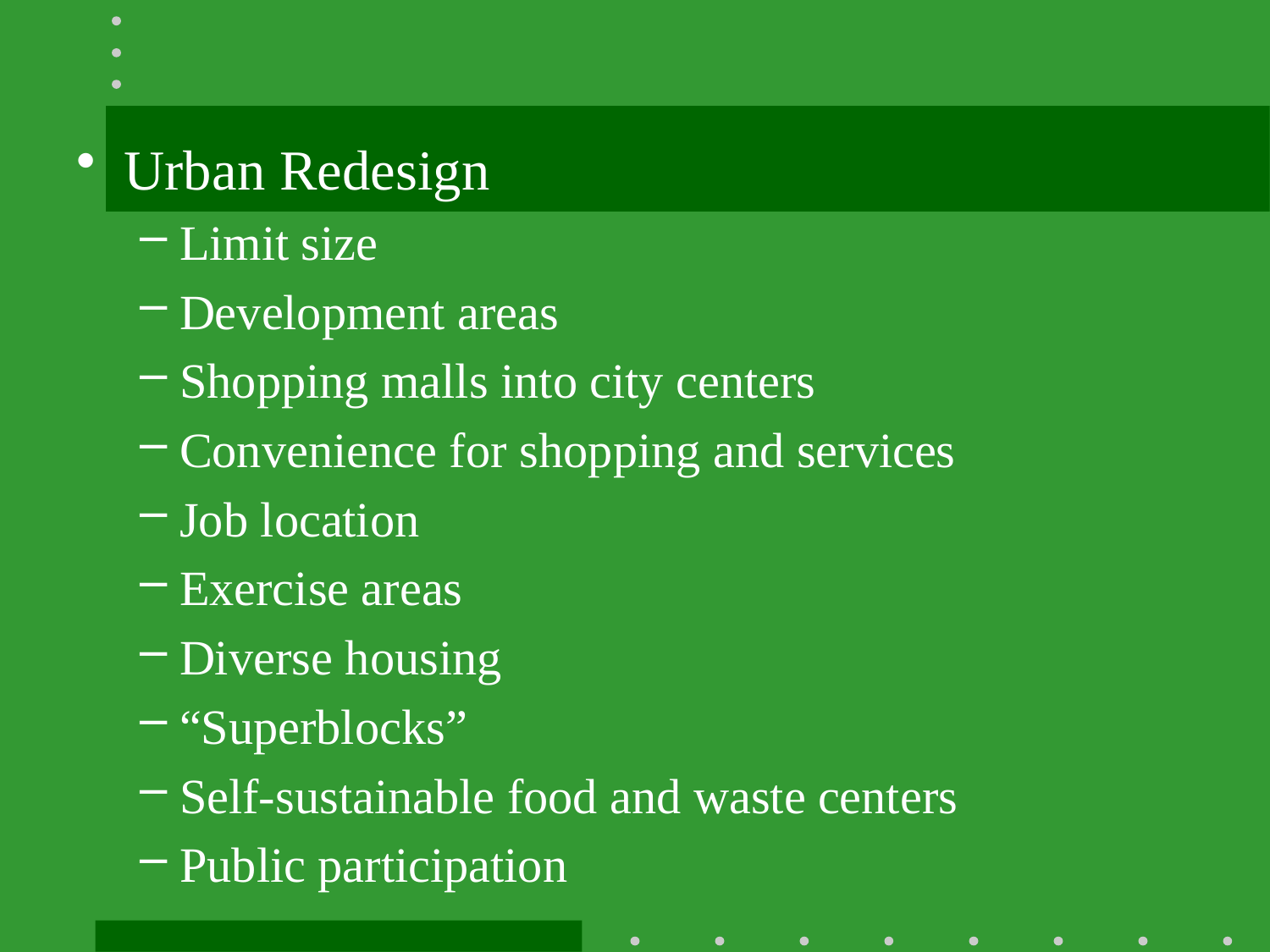

#
Urban Redesign
Limit size
Development areas
Shopping malls into city centers
Convenience for shopping and services
Job location
Exercise areas
Diverse housing
“Superblocks”
Self-sustainable food and waste centers
Public participation